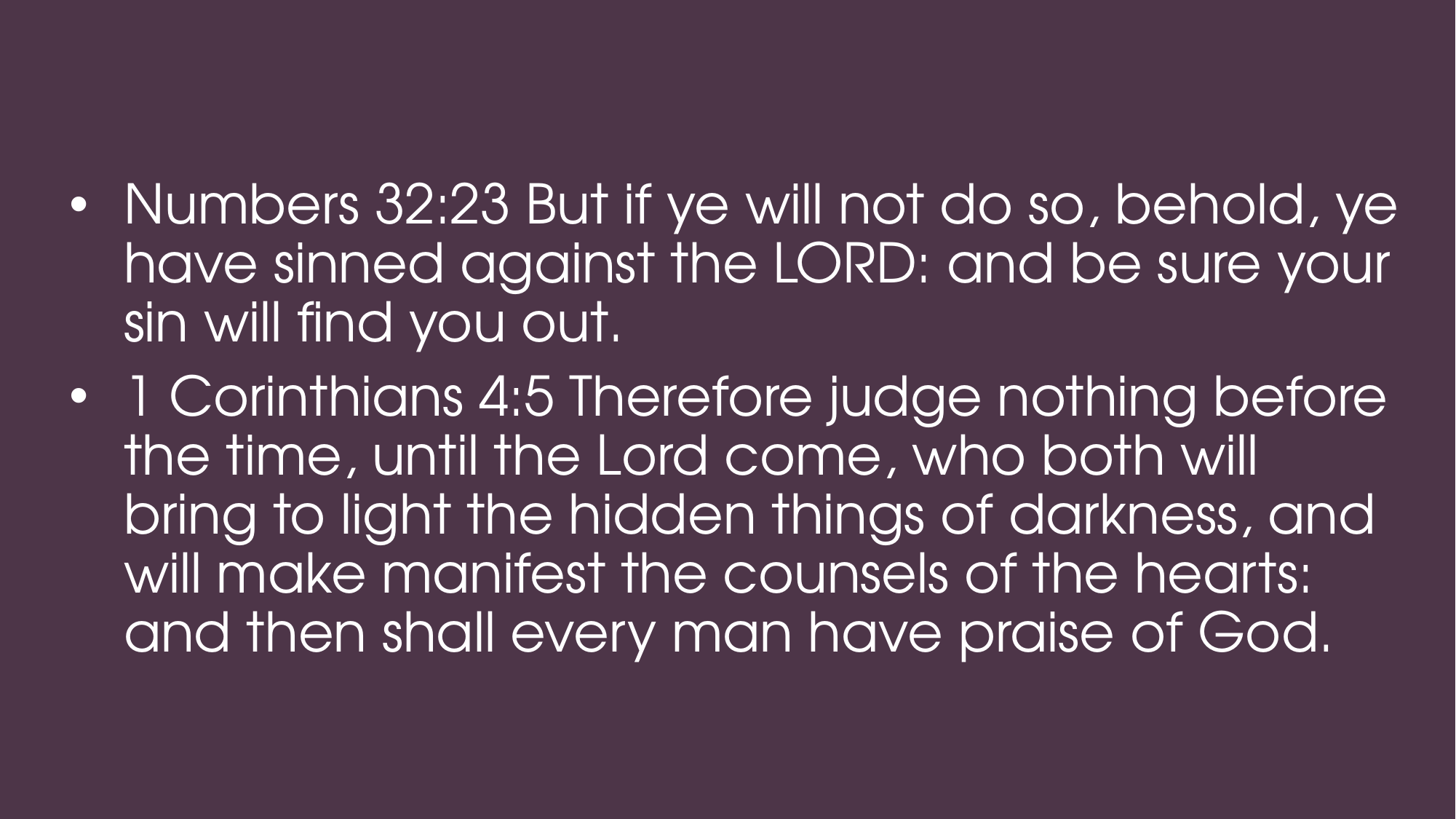

Numbers 32:23 But if ye will not do so, behold, ye have sinned against the LORD: and be sure your sin will find you out.
1 Corinthians 4:5 Therefore judge nothing before the time, until the Lord come, who both will bring to light the hidden things of darkness, and will make manifest the counsels of the hearts: and then shall every man have praise of God.